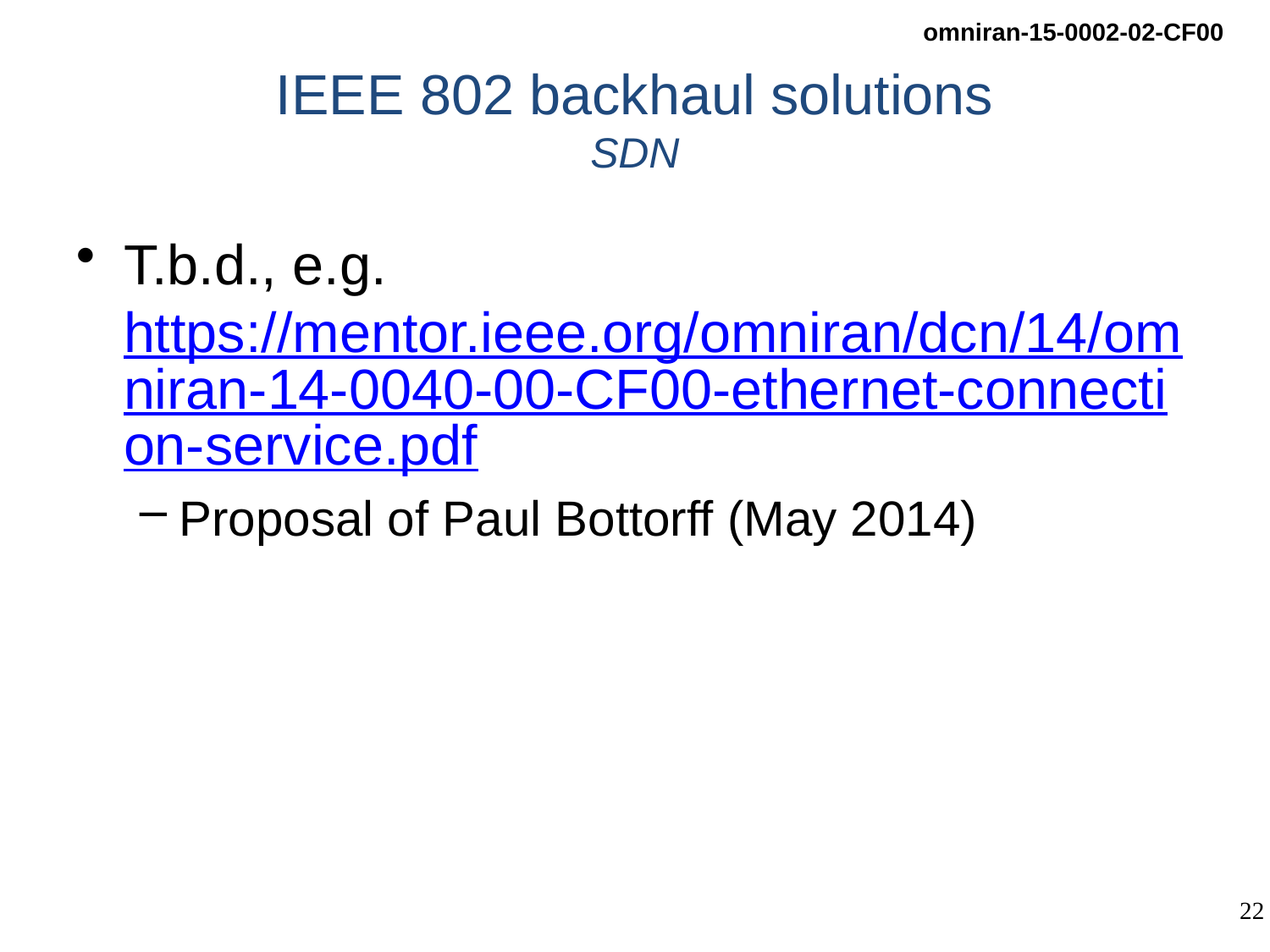

# IEEE 802 backhaul solutions SDN
T.b.d., e.g. https://mentor.ieee.org/omniran/dcn/14/omniran-14-0040-00-CF00-ethernet-connection-service.pdf
Proposal of Paul Bottorff (May 2014)